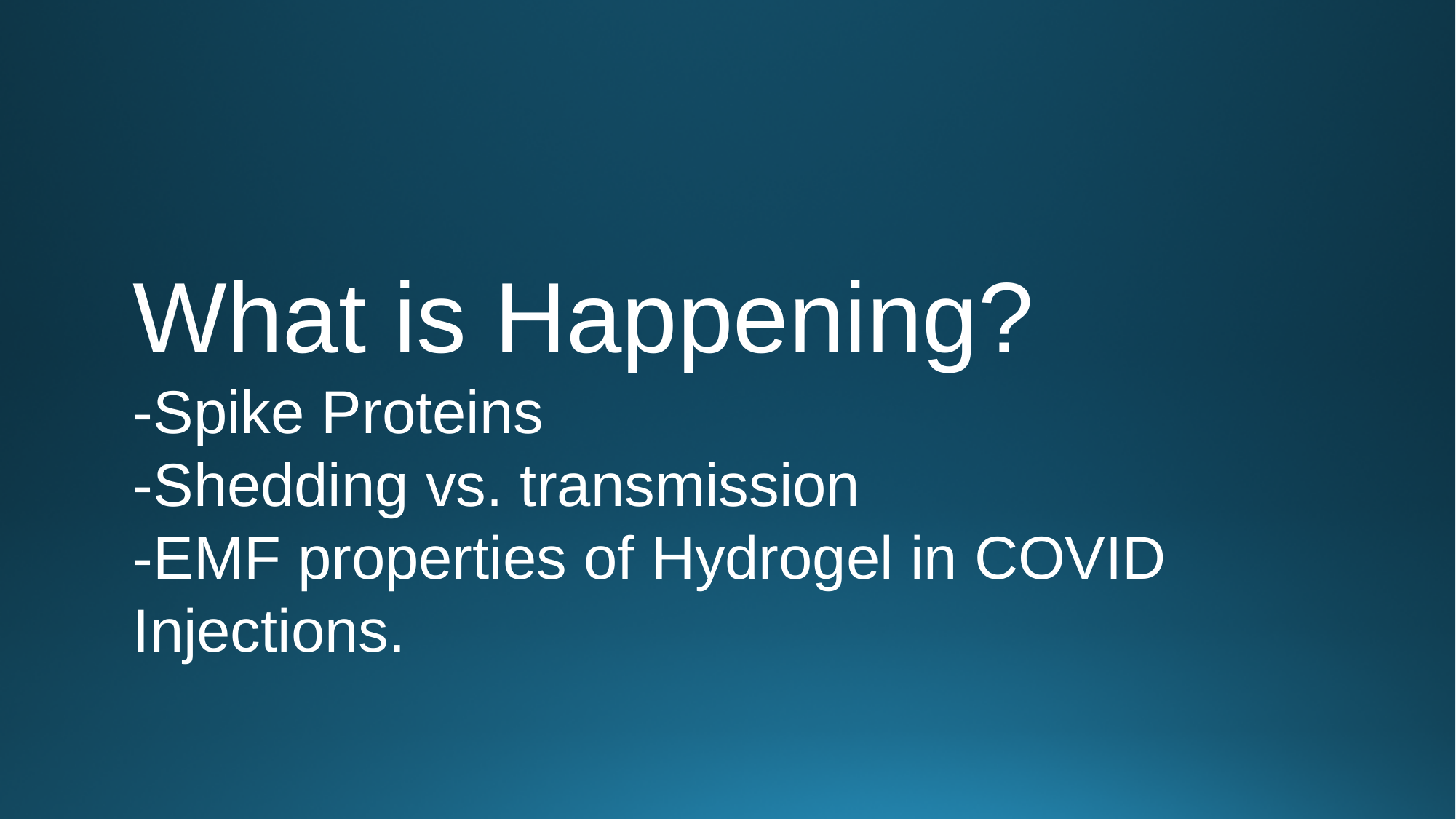

What is Happening?
-Spike Proteins
-Shedding vs. transmission
-EMF properties of Hydrogel in COVID Injections.